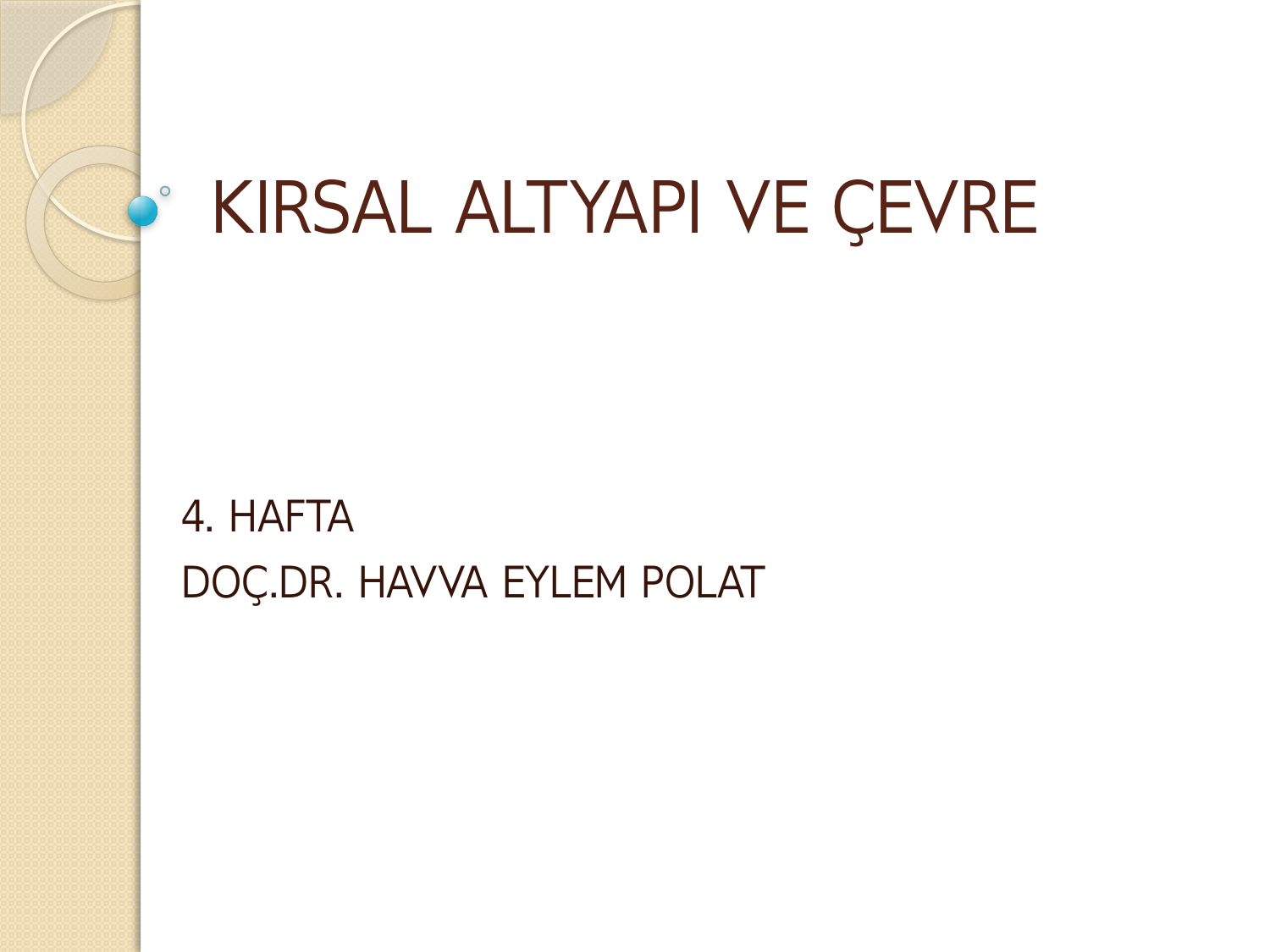

# KIRSAL ALTYAPI VE ÇEVRE
4. HAFTA
DOÇ.DR. HAVVA EYLEM POLAT